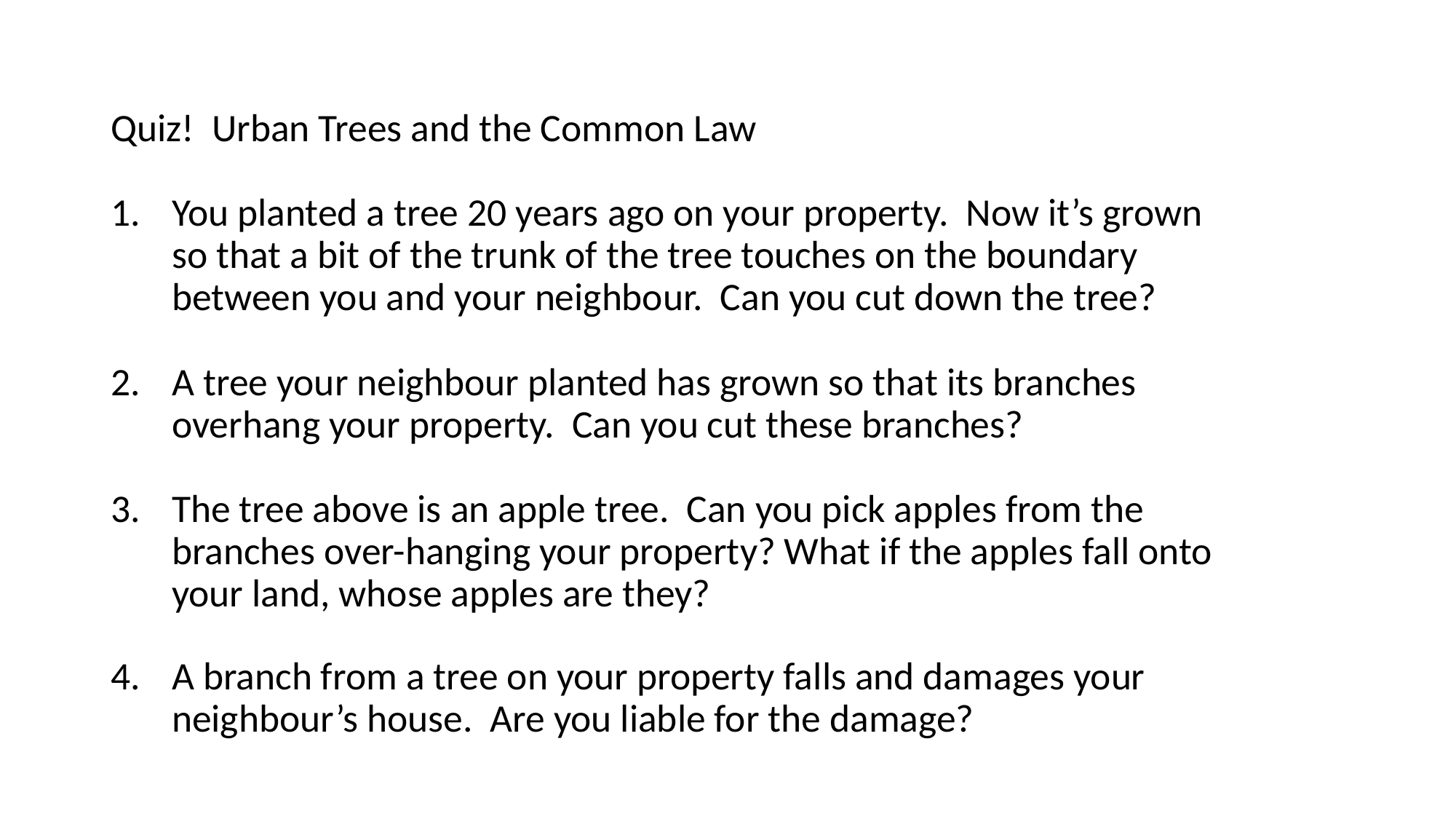

Quiz!  Urban Trees and the Common Law

You planted a tree 20 years ago on your property.  Now it’s grown so that a bit of the trunk of the tree touches on the boundary between you and your neighbour.  Can you cut down the tree?

A tree your neighbour planted has grown so that its branches overhang your property.  Can you cut these branches?

The tree above is an apple tree.  Can you pick apples from the branches over-hanging your property? What if the apples fall onto your land, whose apples are they?

A branch from a tree on your property falls and damages your neighbour’s house.  Are you liable for the damage?